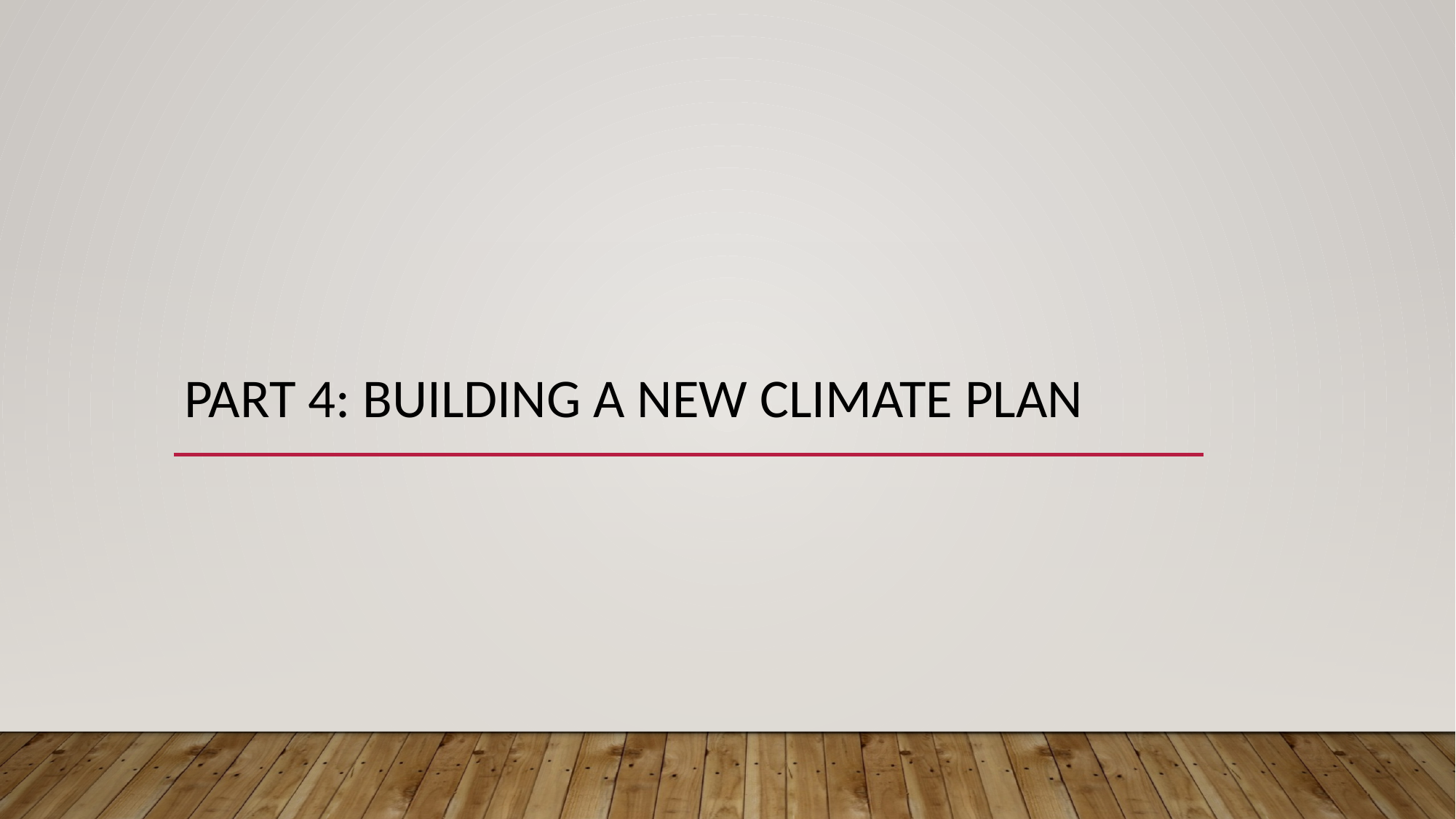

# Part 4: Building a New Climate Plan